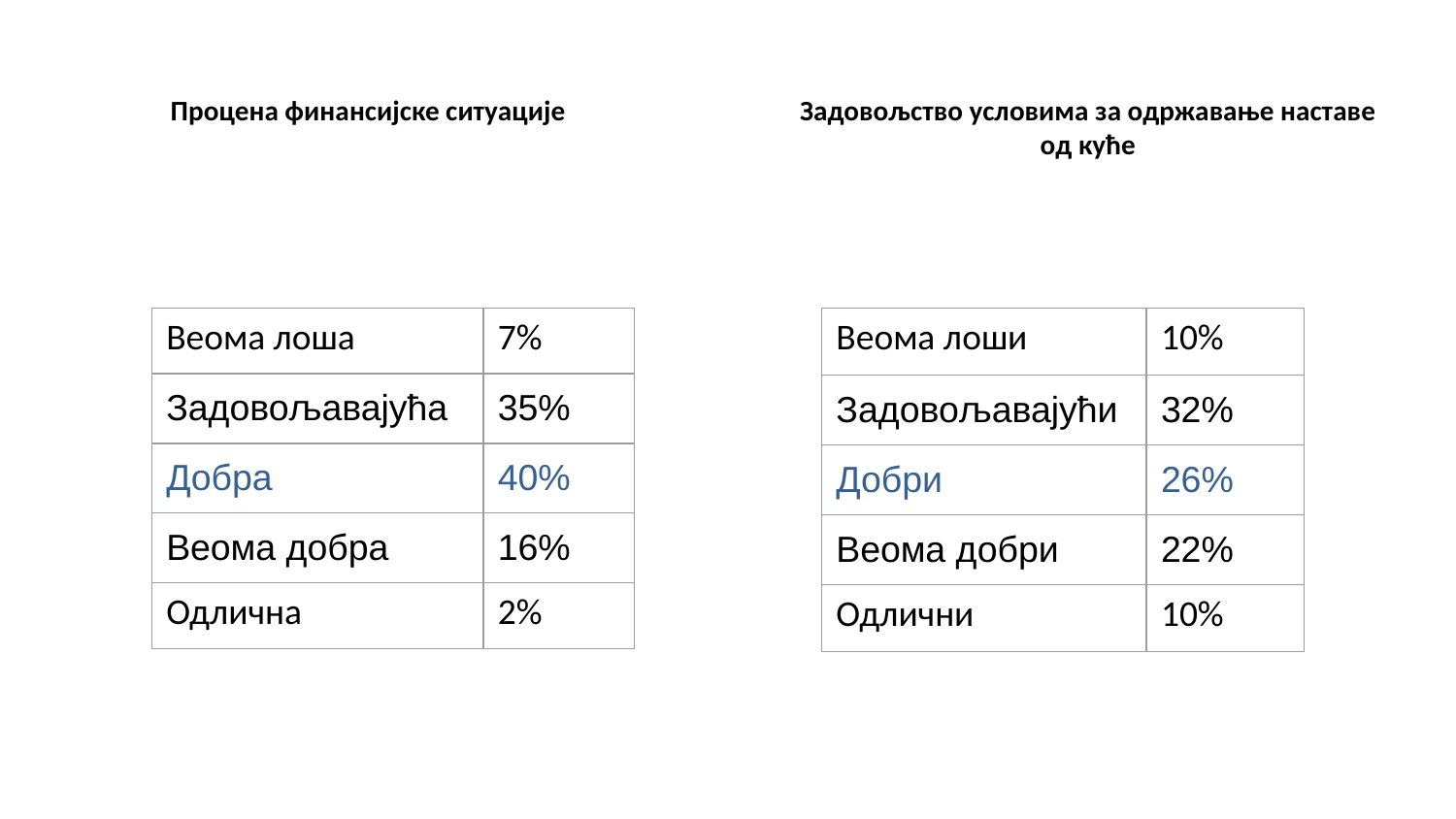

Процена финансијске ситуације

Задовољство условима за одржавање наставе од куће

| Веома лоша | 7% |
| --- | --- |
| Задовољавајућа | 35% |
| Добра | 40% |
| Веома добра | 16% |
| Одлична | 2% |
| Веома лоши | 10% |
| --- | --- |
| Задовољавајући | 32% |
| Добри | 26% |
| Веома добри | 22% |
| Одлични | 10% |